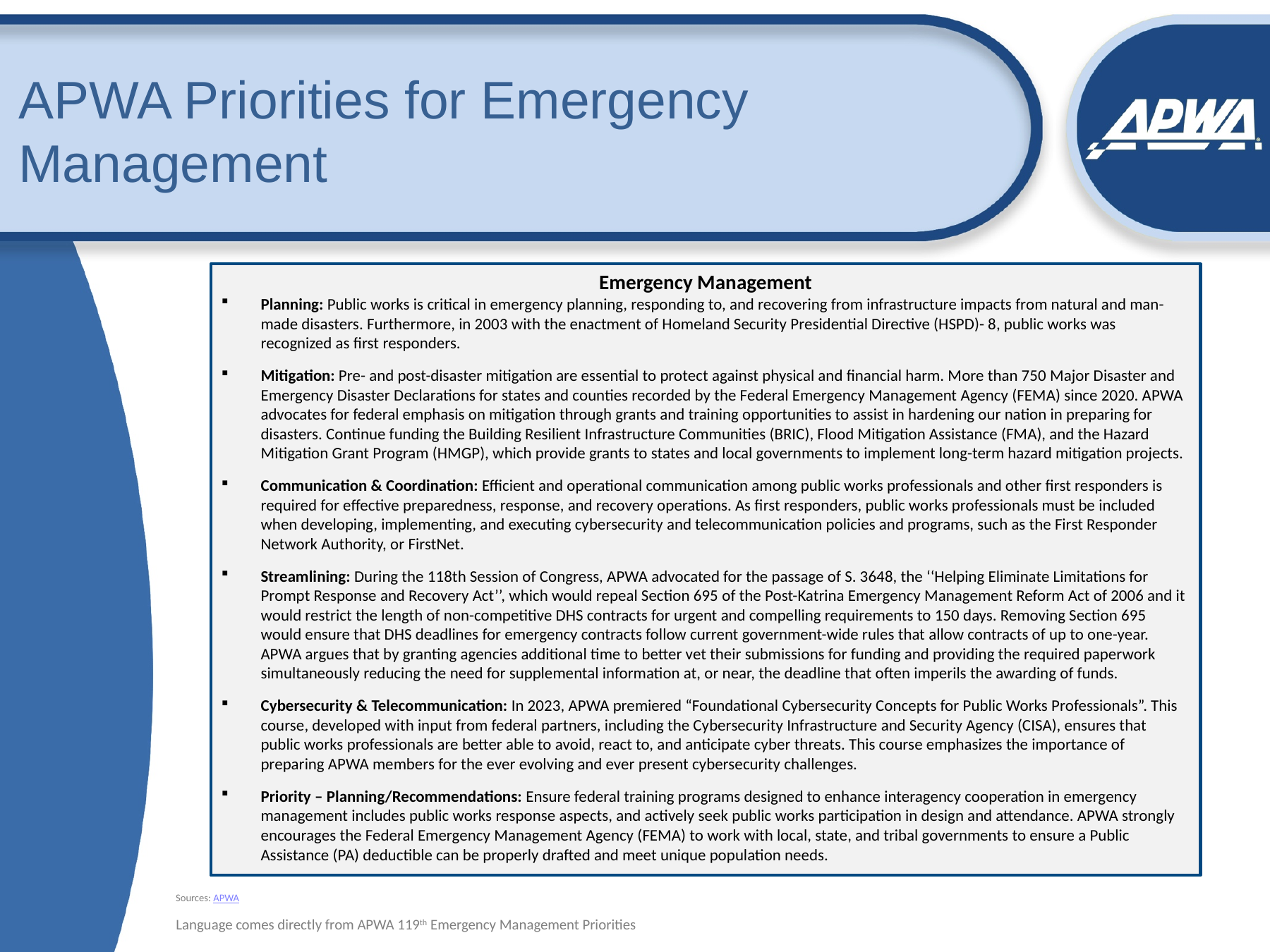

# APWA Priorities for Emergency Management
Emergency Management
Planning: Public works is critical in emergency planning, responding to, and recovering from infrastructure impacts from natural and man-made disasters. Furthermore, in 2003 with the enactment of Homeland Security Presidential Directive (HSPD)- 8, public works was recognized as first responders.
Mitigation: Pre- and post-disaster mitigation are essential to protect against physical and financial harm. More than 750 Major Disaster and Emergency Disaster Declarations for states and counties recorded by the Federal Emergency Management Agency (FEMA) since 2020. APWA advocates for federal emphasis on mitigation through grants and training opportunities to assist in hardening our nation in preparing for disasters. Continue funding the Building Resilient Infrastructure Communities (BRIC), Flood Mitigation Assistance (FMA), and the Hazard Mitigation Grant Program (HMGP), which provide grants to states and local governments to implement long-term hazard mitigation projects.
Communication & Coordination: Efficient and operational communication among public works professionals and other first responders is required for effective preparedness, response, and recovery operations. As first responders, public works professionals must be included when developing, implementing, and executing cybersecurity and telecommunication policies and programs, such as the First Responder Network Authority, or FirstNet.
Streamlining: During the 118th Session of Congress, APWA advocated for the passage of S. 3648, the ‘‘Helping Eliminate Limitations for Prompt Response and Recovery Act’’, which would repeal Section 695 of the Post-Katrina Emergency Management Reform Act of 2006 and it would restrict the length of non-competitive DHS contracts for urgent and compelling requirements to 150 days. Removing Section 695 would ensure that DHS deadlines for emergency contracts follow current government-wide rules that allow contracts of up to one-year. APWA argues that by granting agencies additional time to better vet their submissions for funding and providing the required paperwork simultaneously reducing the need for supplemental information at, or near, the deadline that often imperils the awarding of funds.
Cybersecurity & Telecommunication: In 2023, APWA premiered “Foundational Cybersecurity Concepts for Public Works Professionals”. This course, developed with input from federal partners, including the Cybersecurity Infrastructure and Security Agency (CISA), ensures that public works professionals are better able to avoid, react to, and anticipate cyber threats. This course emphasizes the importance of preparing APWA members for the ever evolving and ever present cybersecurity challenges.
Priority – Planning/Recommendations: Ensure federal training programs designed to enhance interagency cooperation in emergency management includes public works response aspects, and actively seek public works participation in design and attendance. APWA strongly encourages the Federal Emergency Management Agency (FEMA) to work with local, state, and tribal governments to ensure a Public Assistance (PA) deductible can be properly drafted and meet unique population needs.
Sources: APWA
Language comes directly from APWA 119th Emergency Management Priorities